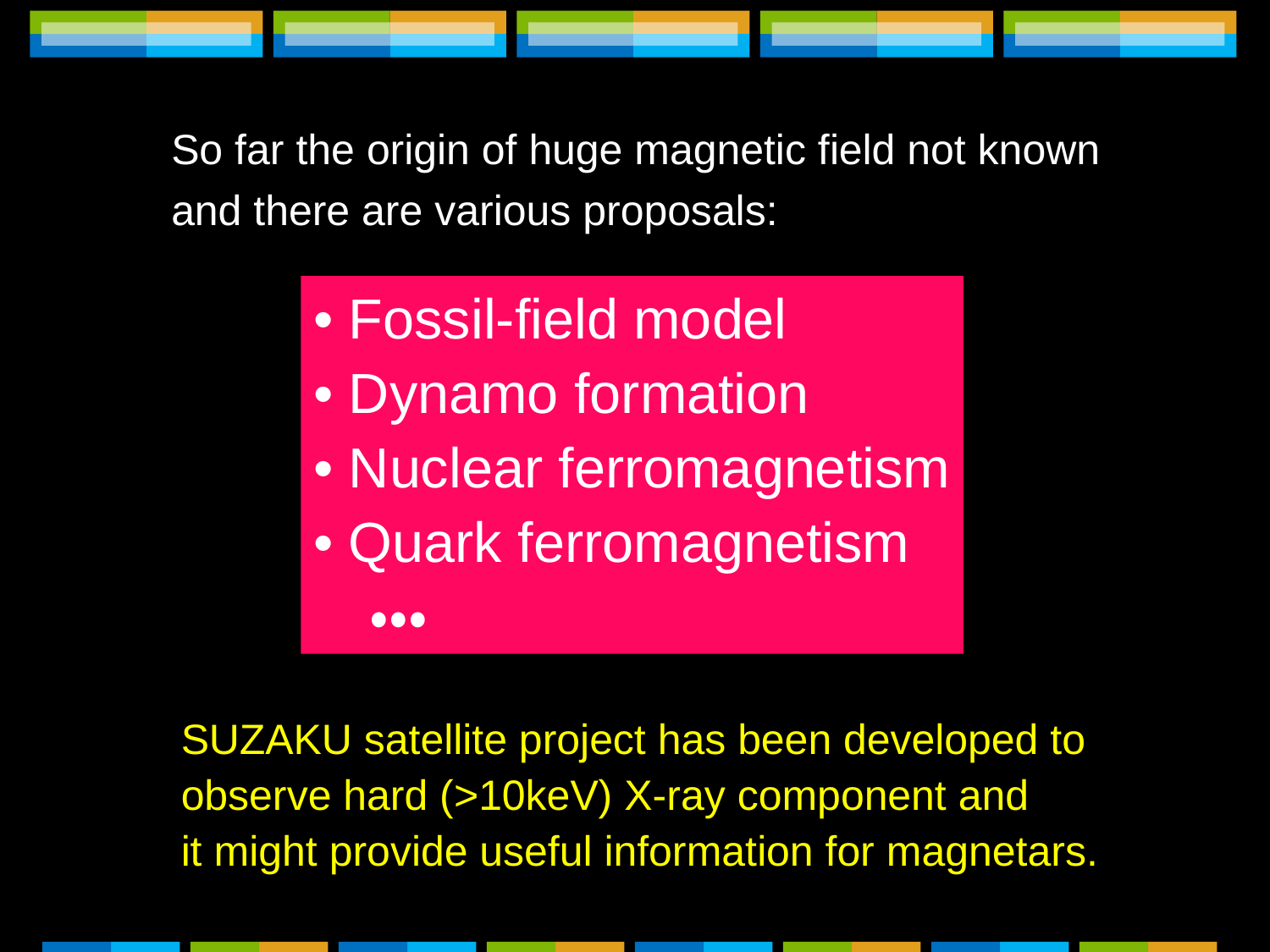

So far the origin of huge magnetic field not known
and there are various proposals:
• Fossil-field model
• Dynamo formation
• Nuclear ferromagnetism
• Quark ferromagnetism
　•••
SUZAKU satellite project has been developed to
observe hard (>10keV) X-ray component and
it might provide useful information for magnetars.